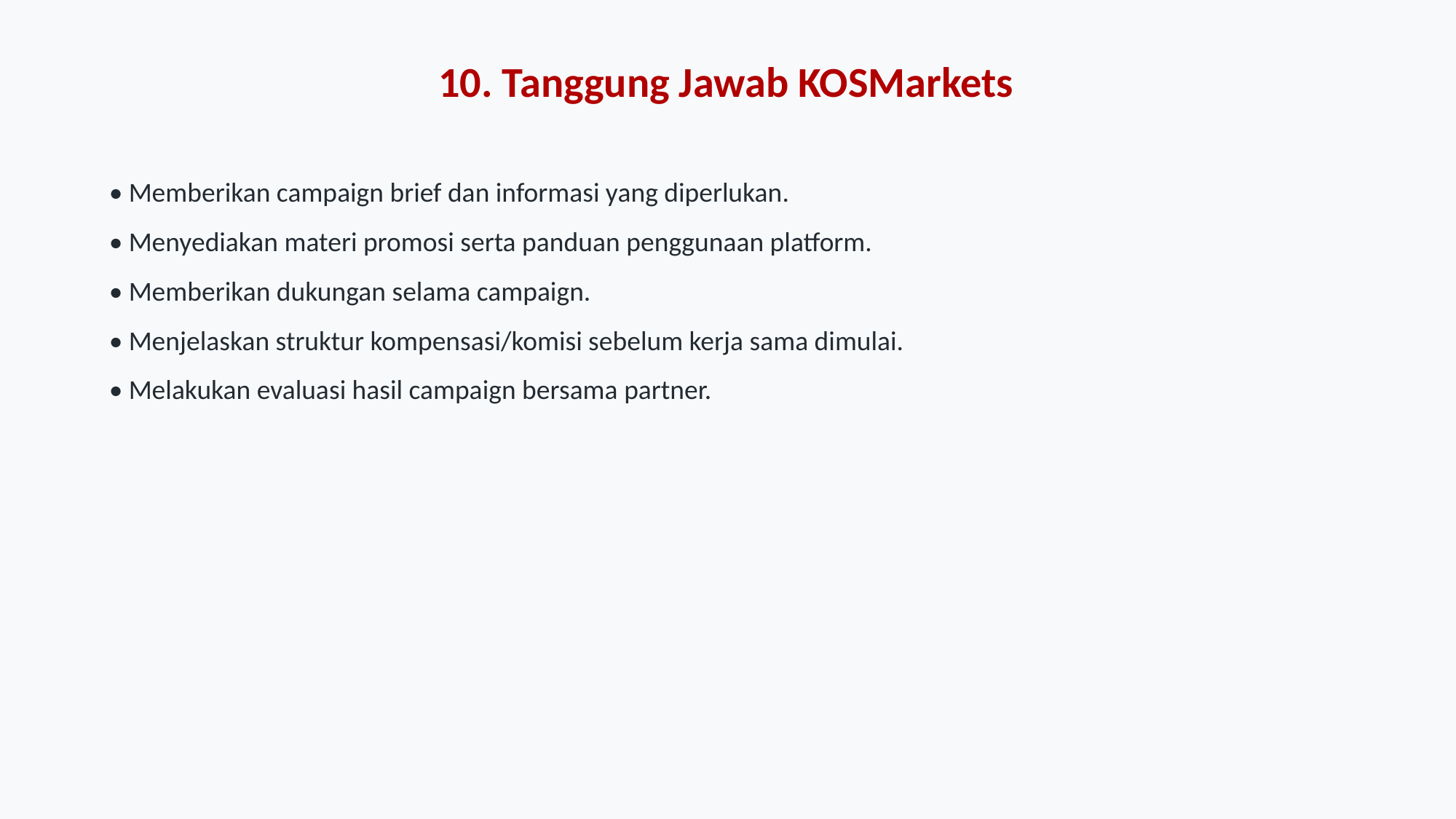

10. Tanggung Jawab KOSMarkets
• Memberikan campaign brief dan informasi yang diperlukan.
• Menyediakan materi promosi serta panduan penggunaan platform.
• Memberikan dukungan selama campaign.
• Menjelaskan struktur kompensasi/komisi sebelum kerja sama dimulai.
• Melakukan evaluasi hasil campaign bersama partner.